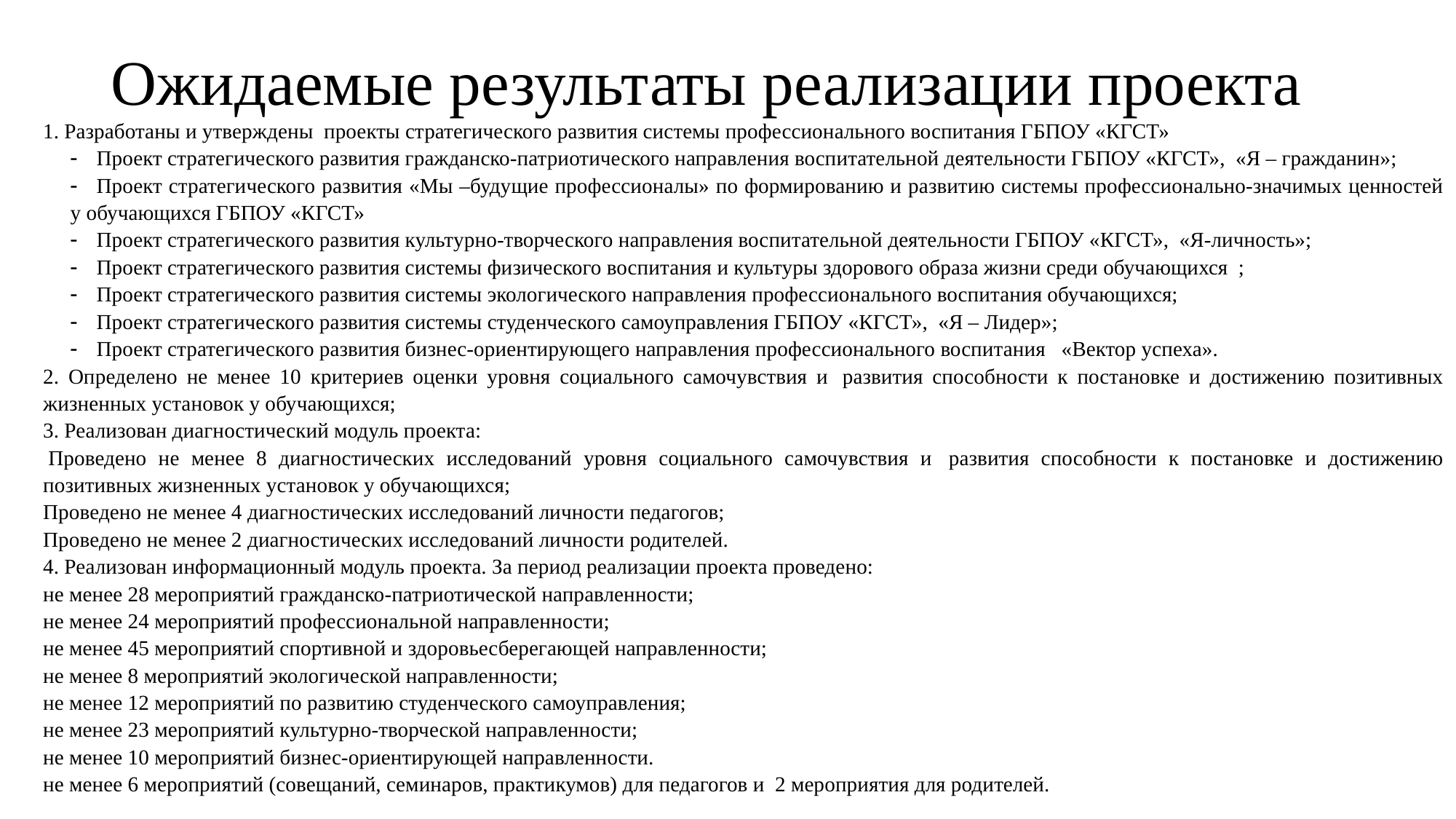

1. Разработаны и утверждены  проекты стратегического развития системы профессионального воспитания ГБПОУ «КГСТ»
−       Проект стратегического развития гражданско-патриотического направления воспитательной деятельности ГБПОУ «КГСТ»,  «Я – гражданин»;
−       Проект стратегического развития «Мы –будущие профессионалы» по формированию и развитию системы профессионально-значимых ценностей у обучающихся ГБПОУ «КГСТ»
−       Проект стратегического развития культурно-творческого направления воспитательной деятельности ГБПОУ «КГСТ»,  «Я-личность»;
−       Проект стратегического развития системы физического воспитания и культуры здорового образа жизни среди обучающихся  ;
−       Проект стратегического развития системы экологического направления профессионального воспитания обучающихся;
−       Проект стратегического развития системы студенческого самоуправления ГБПОУ «КГСТ»,  «Я – Лидер»;
−       Проект стратегического развития бизнес-ориентирующего направления профессионального воспитания   «Вектор успеха».
2. Определено не менее 10 критериев оценки уровня социального самочувствия и  развития способности к постановке и достижению позитивных жизненных установок у обучающихся;
3. Реализован диагностический модуль проекта:
 Проведено не менее 8 диагностических исследований уровня социального самочувствия и  развития способности к постановке и достижению позитивных жизненных установок у обучающихся;
Проведено не менее 4 диагностических исследований личности педагогов;
Проведено не менее 2 диагностических исследований личности родителей.
4. Реализован информационный модуль проекта. За период реализации проекта проведено:
не менее 28 мероприятий гражданско-патриотической направленности;
не менее 24 мероприятий профессиональной направленности;
не менее 45 мероприятий спортивной и здоровьесберегающей направленности;
не менее 8 мероприятий экологической направленности;
не менее 12 мероприятий по развитию студенческого самоуправления;
не менее 23 мероприятий культурно-творческой направленности;
не менее 10 мероприятий бизнес-ориентирующей направленности.
не менее 6 мероприятий (совещаний, семинаров, практикумов) для педагогов и  2 мероприятия для родителей.
# Ожидаемые результаты реализации проекта